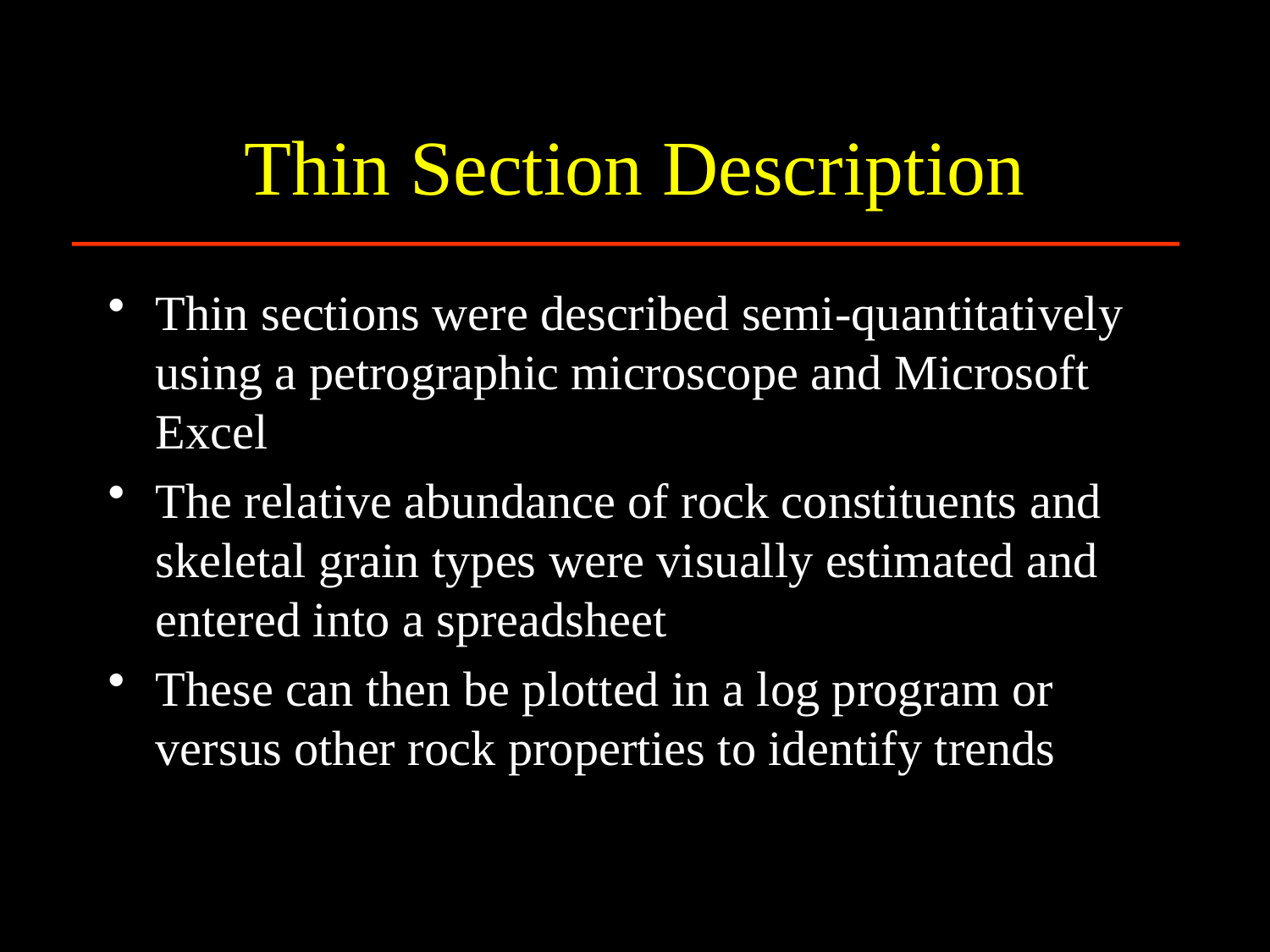

# Thin Section Description

Thin sections were described semi-quantitatively using a petrographic microscope and Microsoft Excel
The relative abundance of rock constituents and skeletal grain types were visually estimated and entered into a spreadsheet
These can then be plotted in a log program or versus other rock properties to identify trends